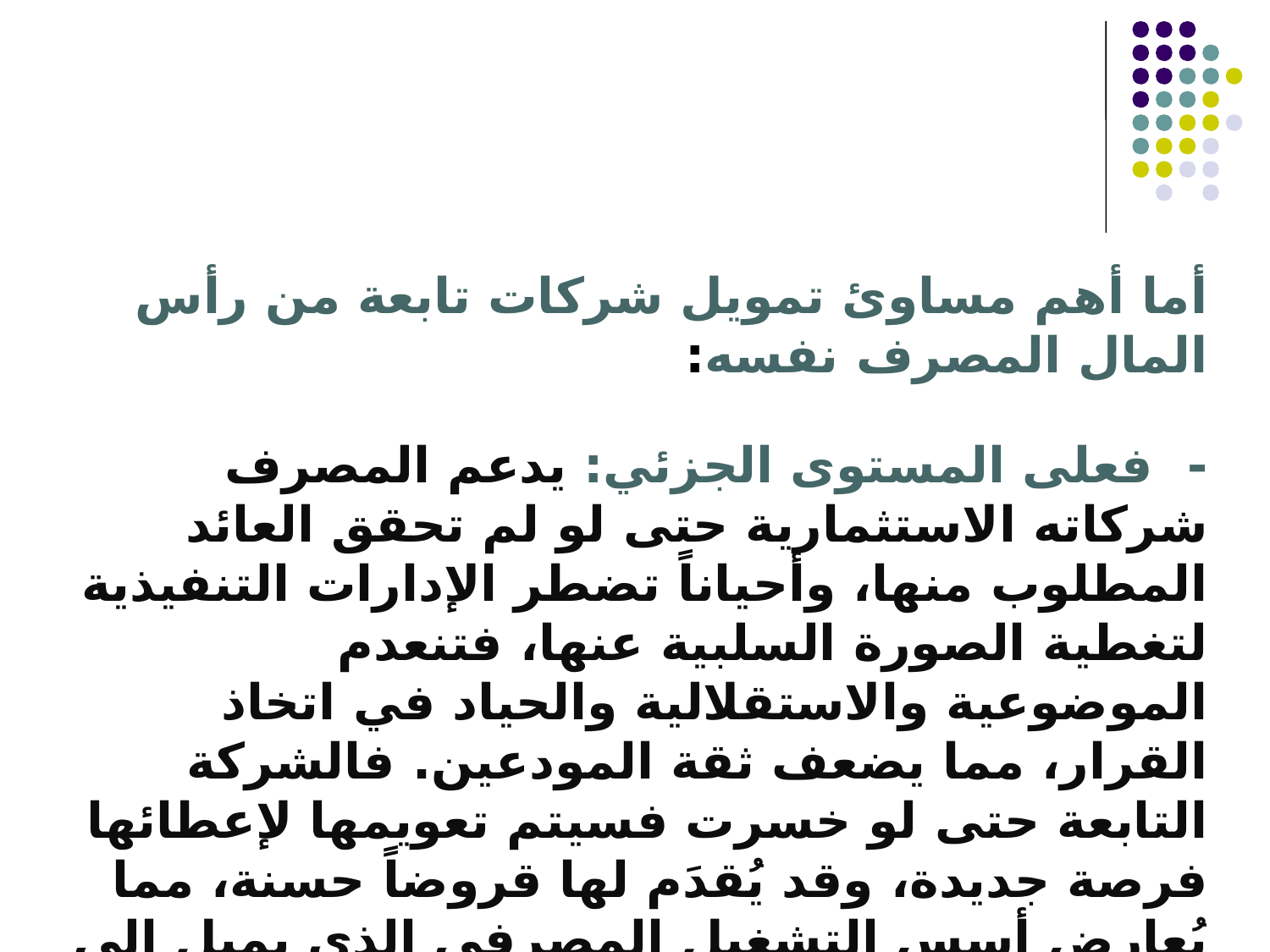

أما أهم مساوئ تمويل شركات تابعة من رأس المال المصرف نفسه:

-  فعلى المستوى الجزئي: يدعم المصرف شركاته الاستثمارية حتى لو لم تحقق العائد المطلوب منها، وأحياناً تضطر الإدارات التنفيذية لتغطية الصورة السلبية عنها، فتنعدم الموضوعية والاستقلالية والحياد في اتخاذ القرار، مما يضعف ثقة المودعين. فالشركة التابعة حتى لو خسرت فسيتم تعويمها لإعطائها فرصة جديدة، وقد يُقدَم لها قروضاً حسنة، مما يُعارض أسس التشغيل المصرفي الذي يميل إلى توقيف تمويل العميل في حال الشعور بأن أعماله قد تتعثر، فالمصرف يُفضل وقف الخسارة وعدم متابعة تمويل الاستثمار.
-  أما على المستوى الكلي: فيُخشى من تشكيل سلسلة مترابطة من الاستثمارات التابعة، فيؤدي ذلك إلى تركز الاستثمار، وعند حصول أي أزمة ائتمانية قد تنهار قطاعات مالية هامة بشكل متتالي.